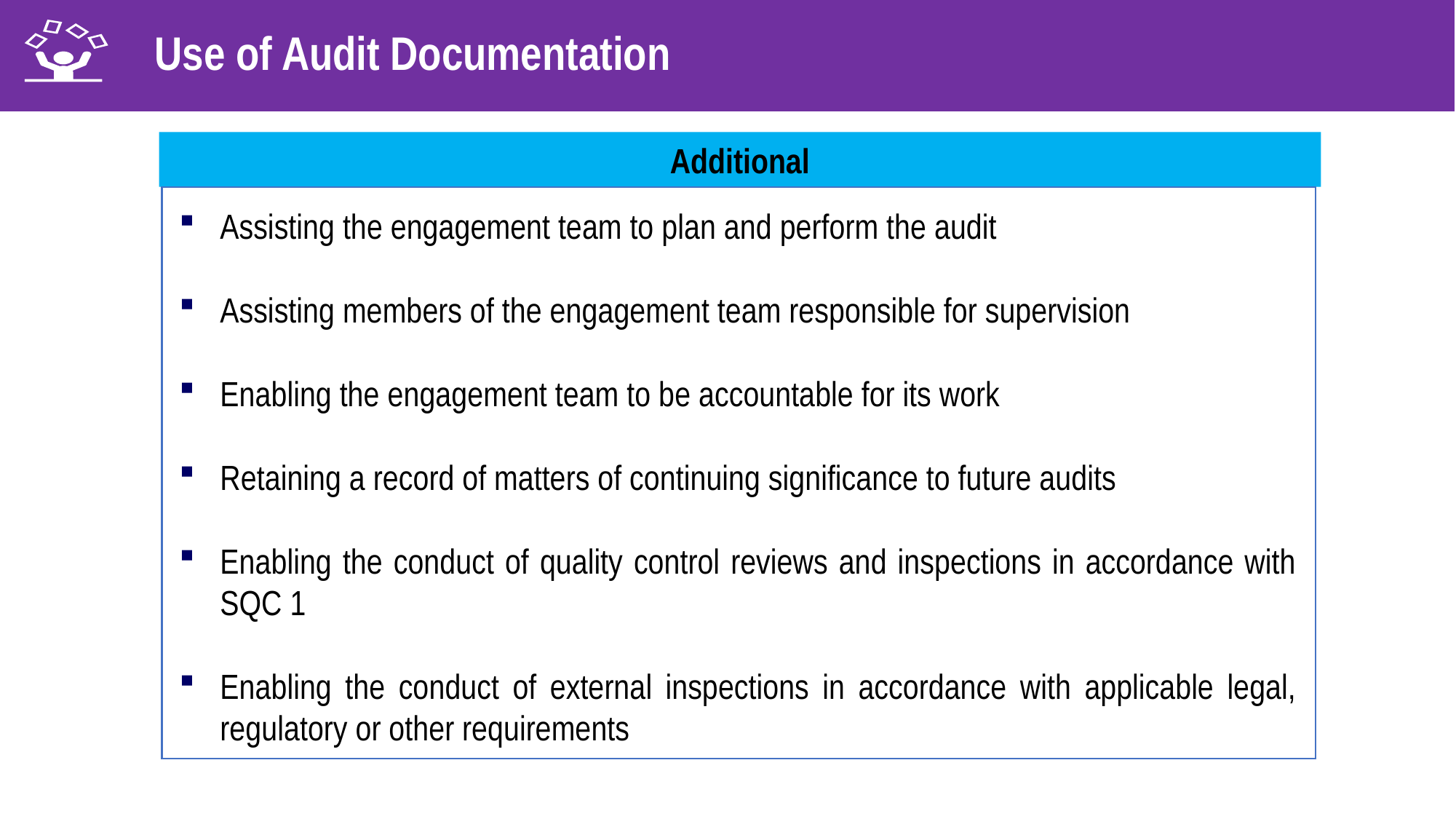

Use of Audit Documentation

Additional
Assisting the engagement team to plan and perform the audit

Assisting members of the engagement team responsible for supervision

Enabling the engagement team to be accountable for its work

Retaining a record of matters of continuing significance to future audits

Enabling the conduct of quality control reviews and inspections in accordance with SQC 1

Enabling the conduct of external inspections in accordance with applicable legal, regulatory or other requirements